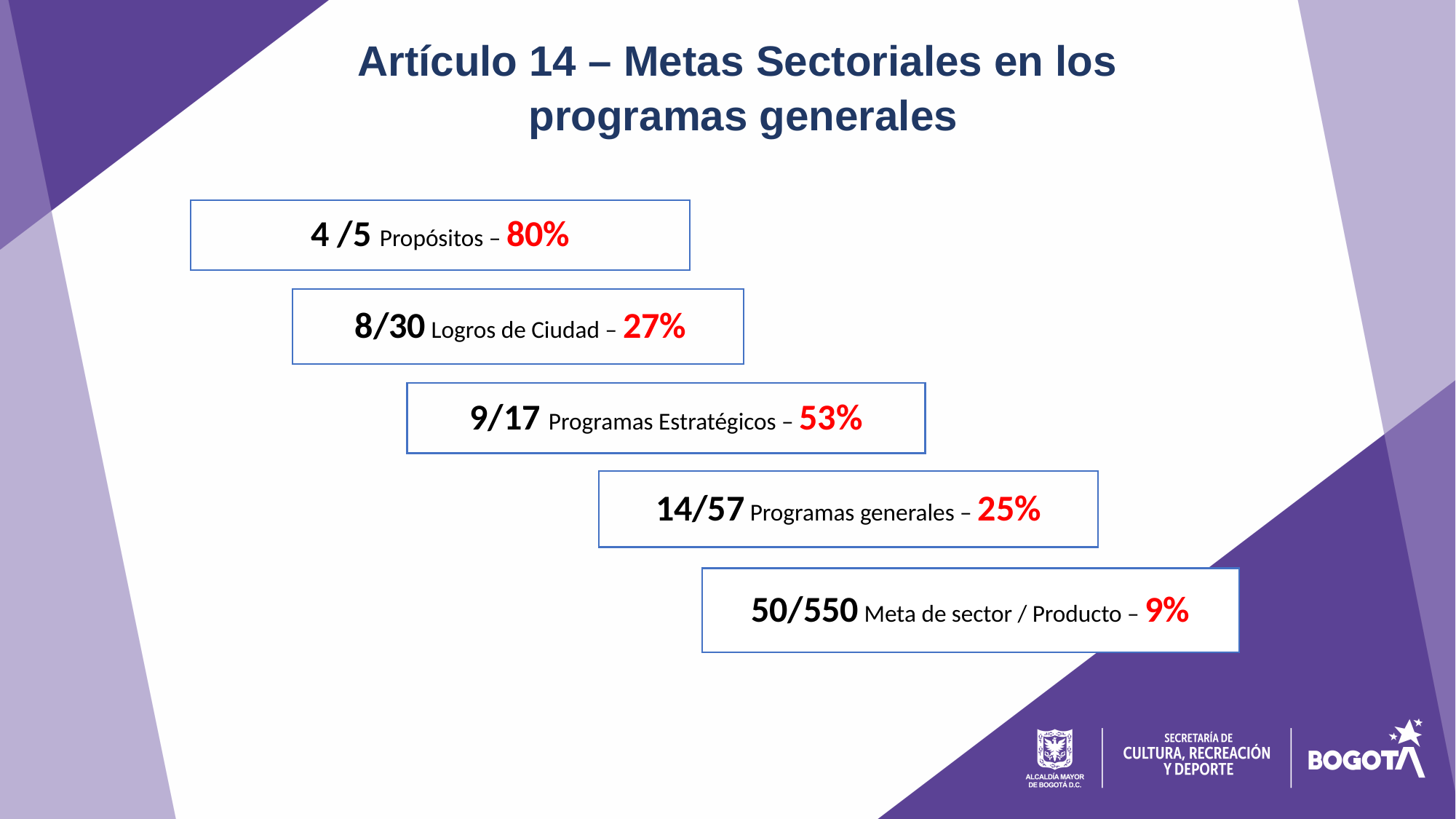

# Artículo 14 – Metas Sectoriales en los programas generales
4 /5 Propósitos – 80%
 8/30 Logros de Ciudad – 27%
9/17 Programas Estratégicos – 53%
14/57 Programas generales – 25%
50/550 Meta de sector / Producto – 9%